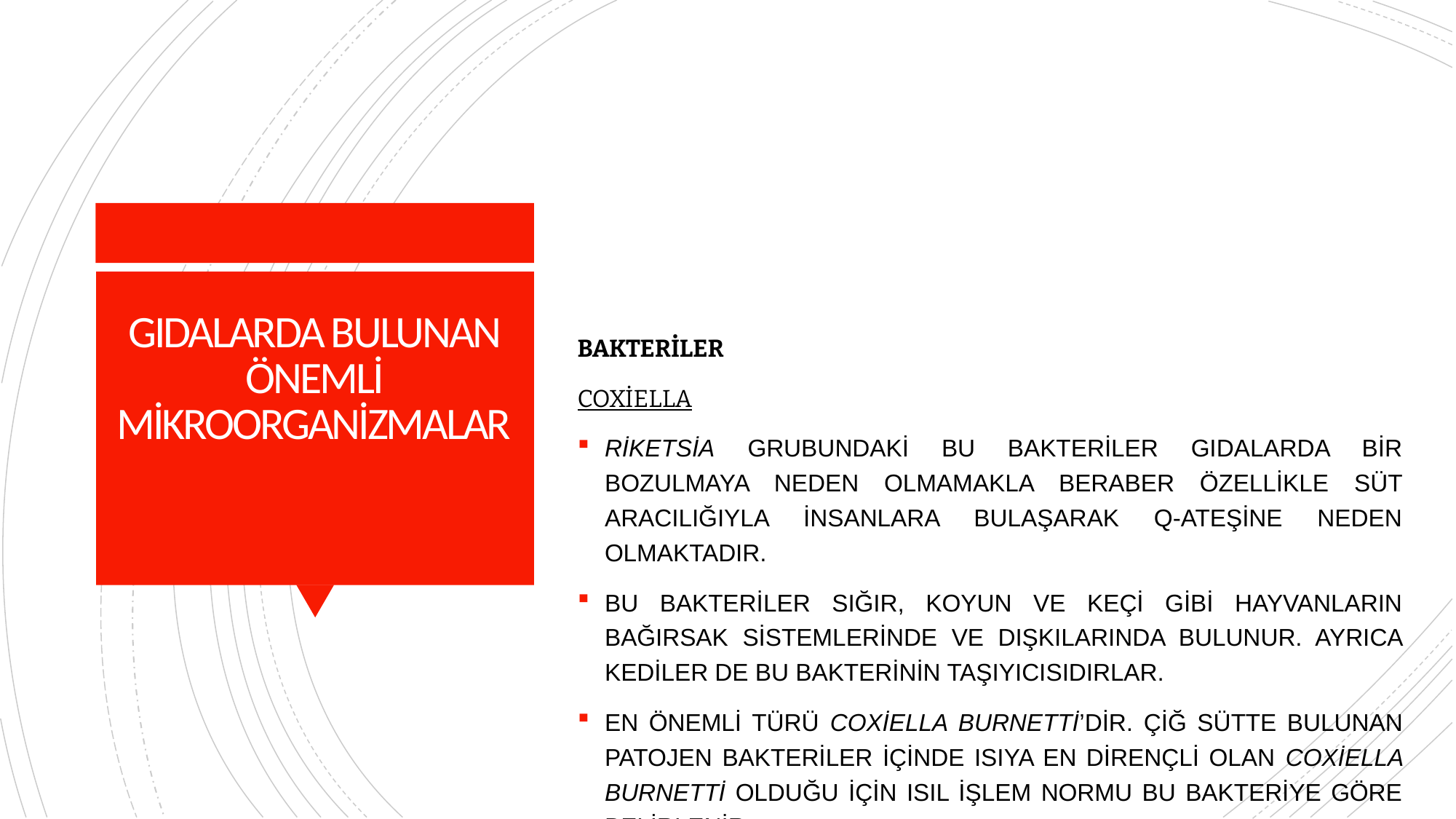

# GIDALARDA BULUNAN ÖNEMLİ MİKROORGANİZMALAR
BAKTERİLER
COXİELLA
RİKETSİA GRUBUNDAKİ BU BAKTERİLER GIDALARDA BİR BOZULMAYA NEDEN OLMAMAKLA BERABER ÖZELLİKLE SÜT ARACILIĞIYLA İNSANLARA BULAŞARAK Q-ATEŞİNE NEDEN OLMAKTADIR.
BU BAKTERİLER SIĞIR, KOYUN VE KEÇİ GİBİ HAYVANLARIN BAĞIRSAK SİSTEMLERİNDE VE DIŞKILARINDA BULUNUR. AYRICA KEDİLER DE BU BAKTERİNİN TAŞIYICISIDIRLAR.
EN ÖNEMLİ TÜRÜ COXİELLA BURNETTİ’DİR. ÇİĞ SÜTTE BULUNAN PATOJEN BAKTERİLER İÇİNDE ISIYA EN DİRENÇLİ OLAN COXİELLA BURNETTİ OLDUĞU İÇİN ISIL İŞLEM NORMU BU BAKTERİYE GÖRE BELİRLENİR.
ET PAKETLEME VE ÇİĞ ETLE UĞRAŞANLARDA BU MİKROORGANİZMA İLE BULAŞMA OLASILIĞI YÜKSEKTİR.